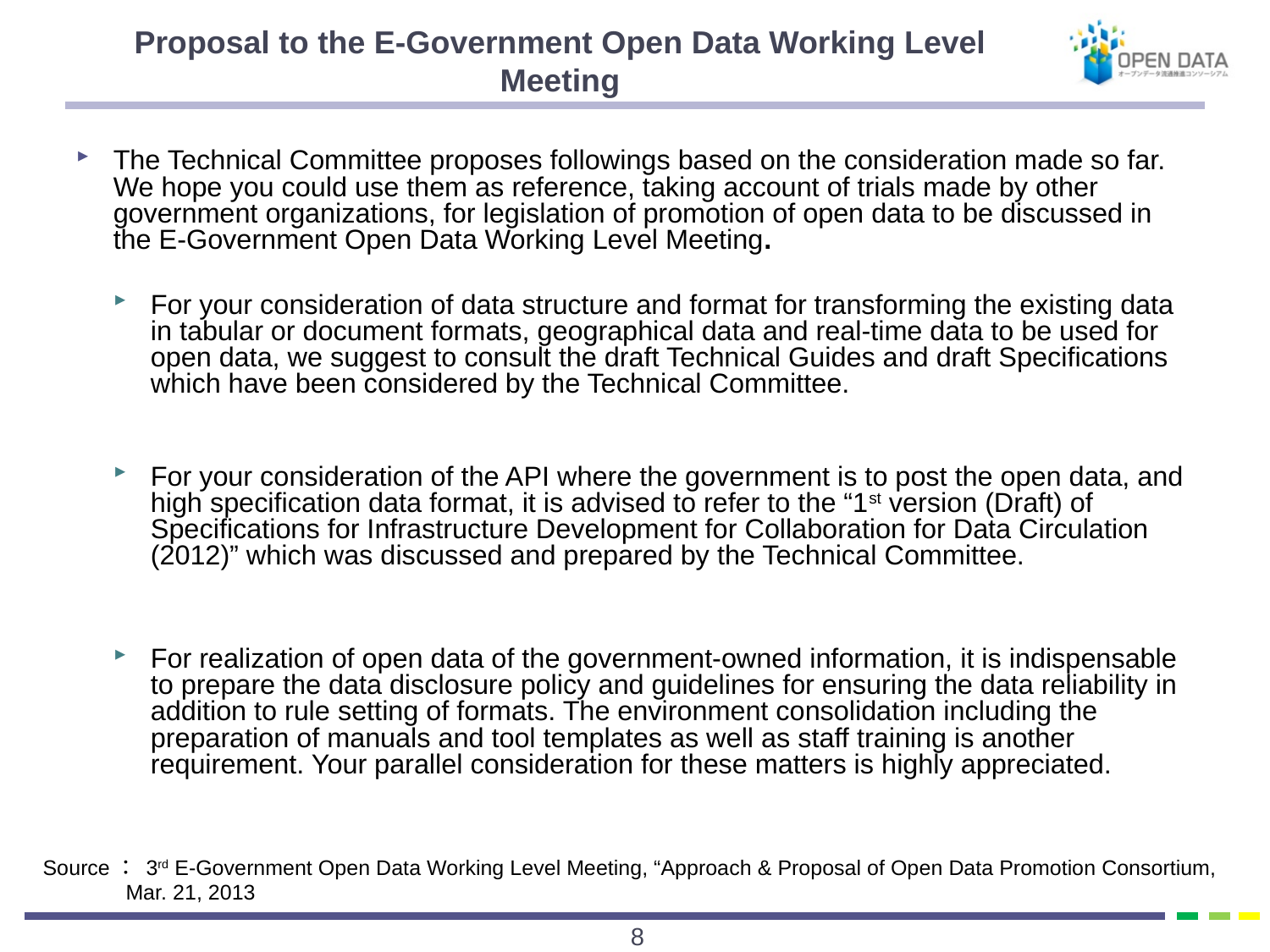

# Proposal to the E-Government Open Data Working Level Meeting

The Technical Committee proposes followings based on the consideration made so far. We hope you could use them as reference, taking account of trials made by other government organizations, for legislation of promotion of open data to be discussed in the E-Government Open Data Working Level Meeting.

For your consideration of data structure and format for transforming the existing data in tabular or document formats, geographical data and real-time data to be used for open data, we suggest to consult the draft Technical Guides and draft Specifications which have been considered by the Technical Committee.

For your consideration of the API where the government is to post the open data, and high specification data format, it is advised to refer to the “1st version (Draft) of Specifications for Infrastructure Development for Collaboration for Data Circulation (2012)” which was discussed and prepared by the Technical Committee.

For realization of open data of the government-owned information, it is indispensable to prepare the data disclosure policy and guidelines for ensuring the data reliability in addition to rule setting of formats. The environment consolidation including the preparation of manuals and tool templates as well as staff training is another requirement. Your parallel consideration for these matters is highly appreciated.
Source： 3rd E-Government Open Data Working Level Meeting, “Approach & Proposal of Open Data Promotion Consortium,
              Mar. 21, 2013
8